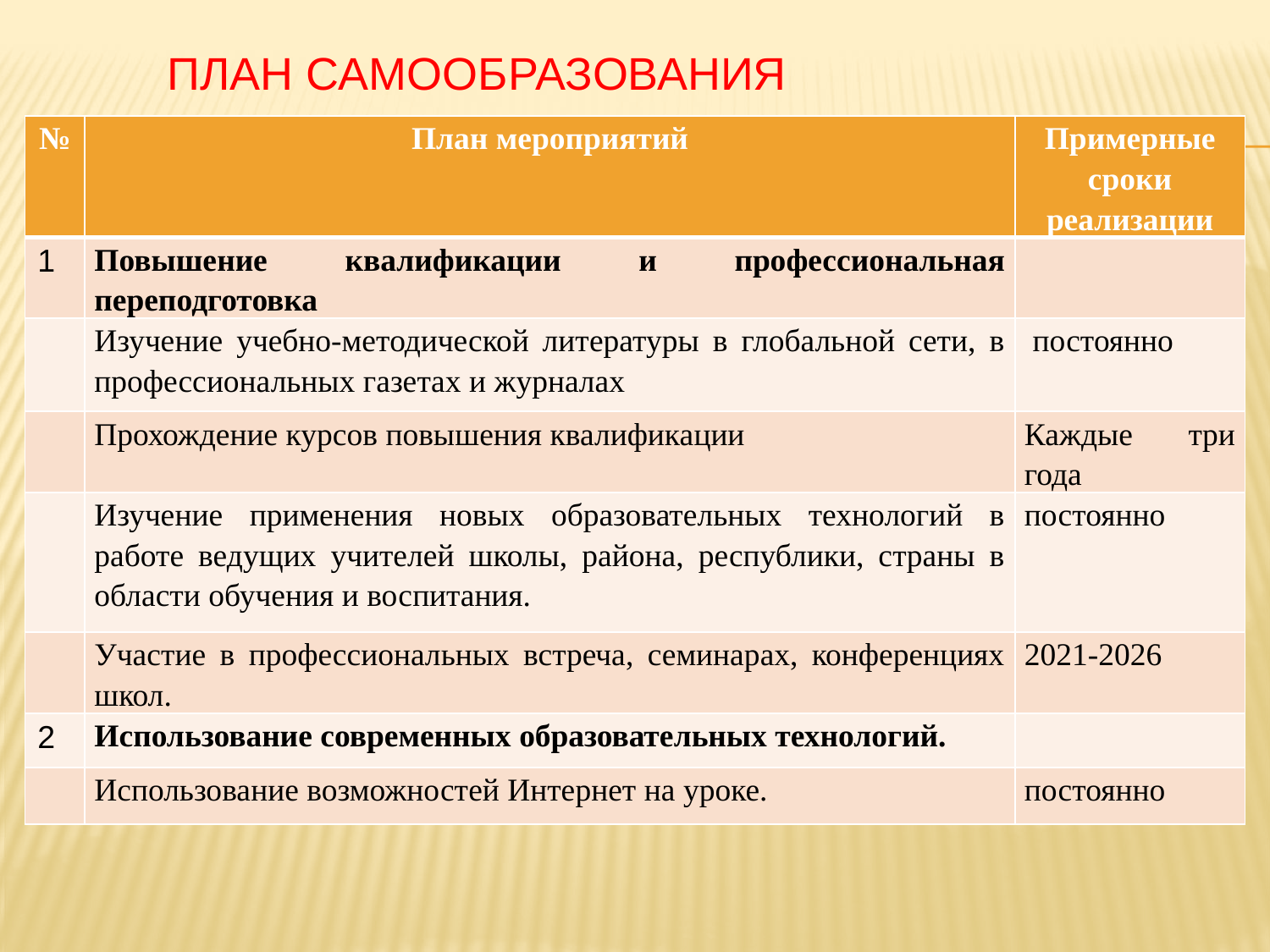

# План самообразования
| № | План мероприятий | Примерные сроки реализации |
| --- | --- | --- |
| 1 | Повышение квалификации и профессиональная переподготовка |  |
|  | Изучение учебно-методической литературы в глобальной сети, в профессиональных газетах и журналах | постоянно |
|  | Прохождение курсов повышения квалификации | Каждые три года |
|  | Изучение применения новых образовательных технологий в работе ведущих учителей школы, района, республики, страны в области обучения и воспитания. | постоянно |
|  | Участие в профессиональных встреча, семинарах, конференциях школ. | 2021-2026 |
| 2 | Использование современных образовательных технологий. |  |
|  | Использование возможностей Интернет на уроке. | постоянно |